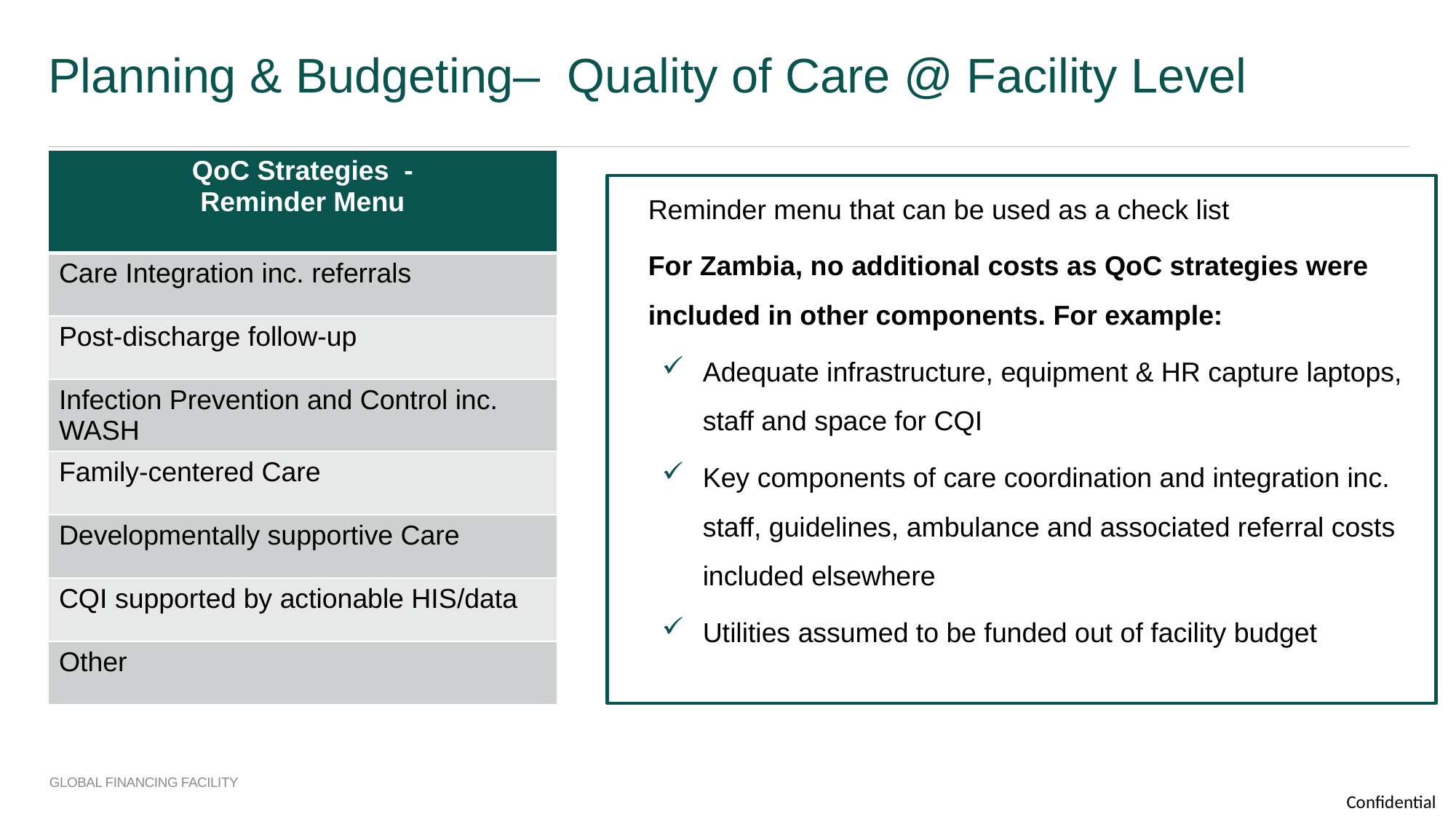

# Planning & Budgeting–  Quality of Care @ Facility Level
| QoC Strategies - Reminder Menu |
| --- |
| Care Integration inc. referrals |
| Post-discharge follow-up |
| Infection Prevention and Control inc. WASH |
| Family-centered Care |
| Developmentally supportive Care |
| CQI supported by actionable HIS/data |
| Other |
Reminder menu that can be used as a check list
For Zambia, no additional costs as QoC strategies were included in other components. For example:
Adequate infrastructure, equipment & HR capture laptops, staff and space for CQI
Key components of care coordination and integration inc. staff, guidelines, ambulance and associated referral costs included elsewhere
Utilities assumed to be funded out of facility budget